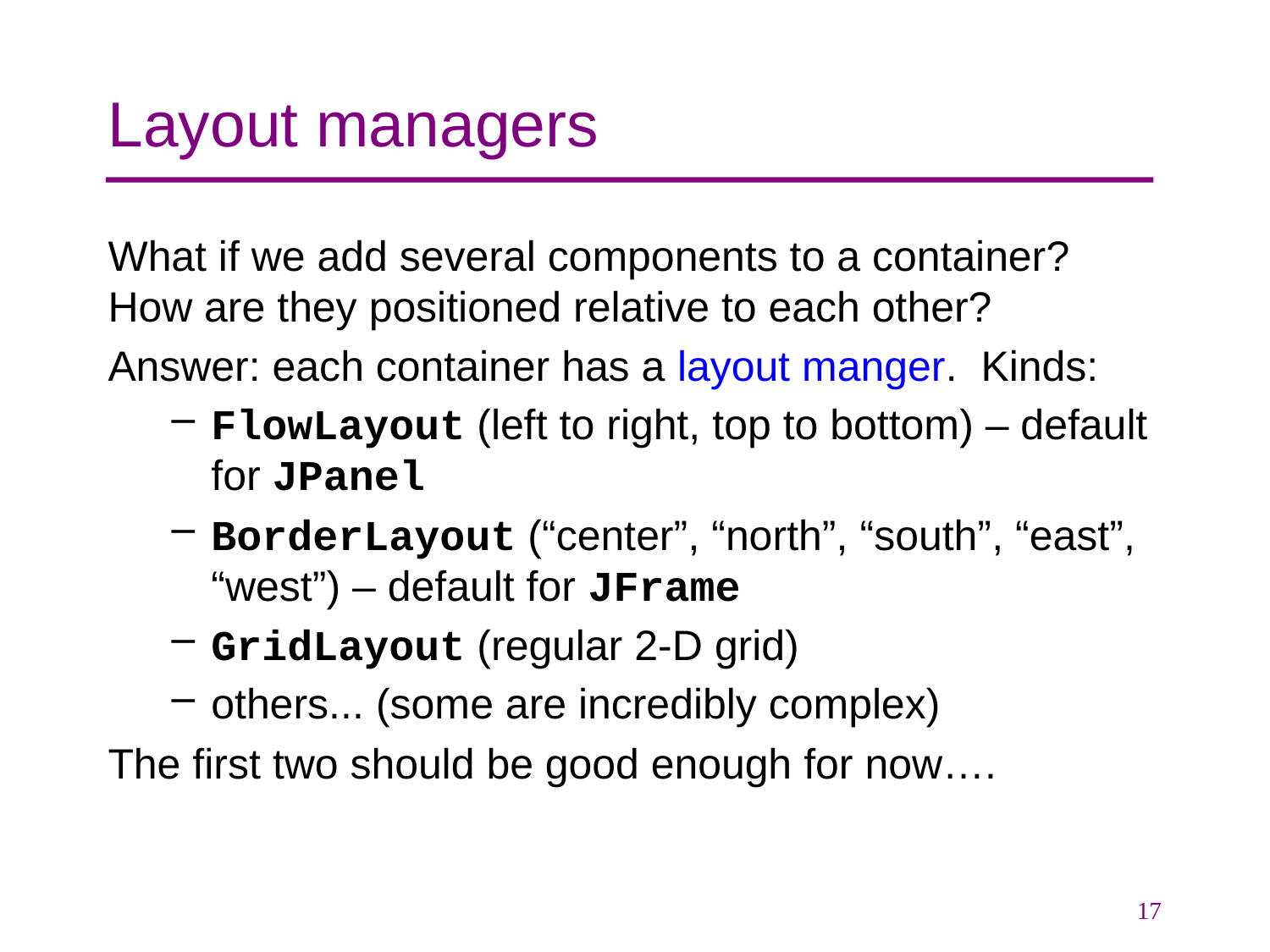

# Layout managers
What if we add several components to a container?  How are they positioned relative to each other?
Answer: each container has a layout manger.  Kinds:
FlowLayout (left to right, top to bottom) – default for JPanel
BorderLayout (“center”, “north”, “south”, “east”, “west”) – default for JFrame
GridLayout (regular 2-D grid)
others... (some are incredibly complex)
The first two should be good enough for now….
17